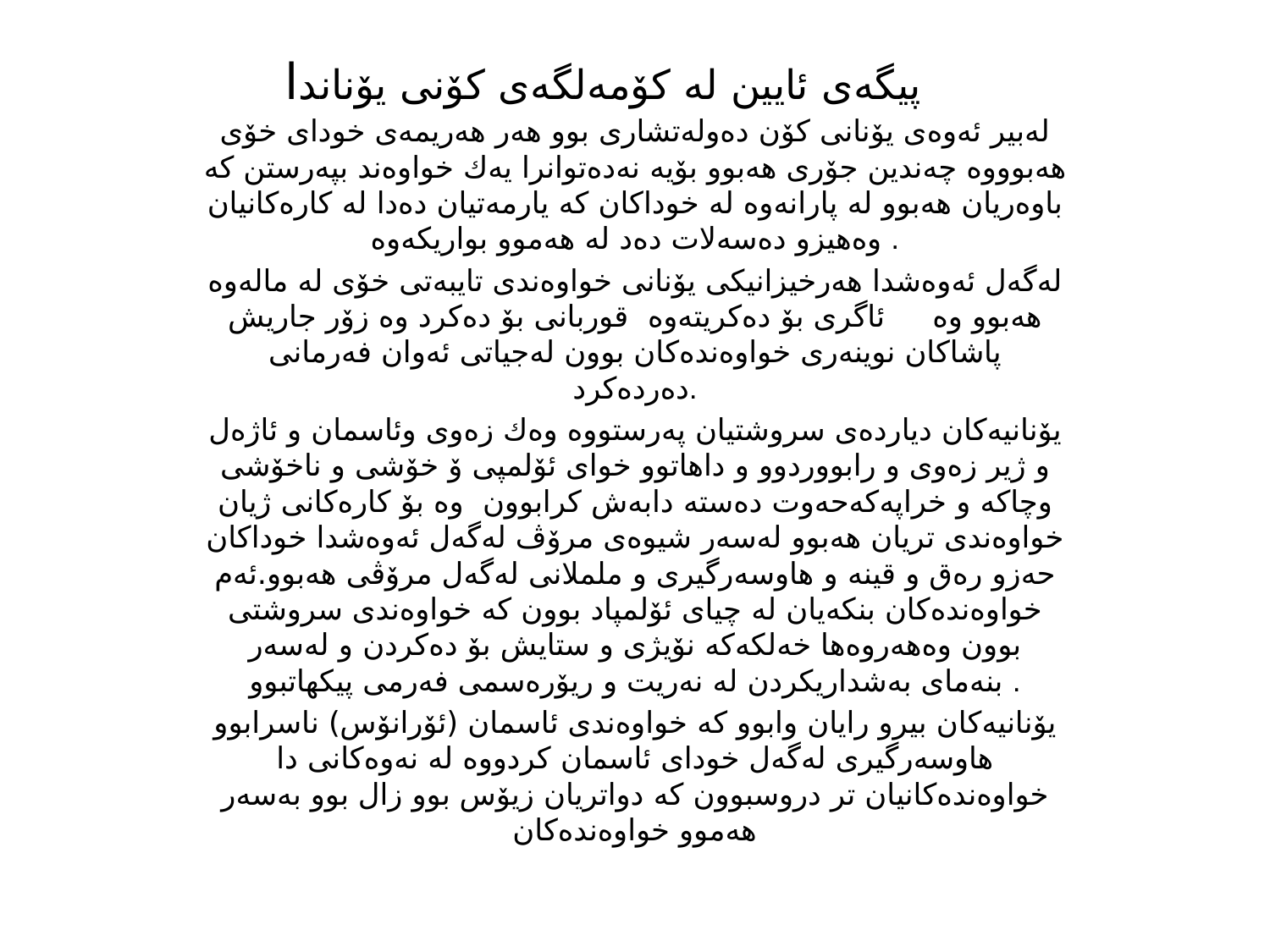

# پیگه‌ی ئایین له‌ كۆمه‌لگه‌ی كۆنی یۆناندا
له‌بیر ئه‌وه‌ی یۆنانی كۆن ده‌وله‌تشاری بوو هه‌ر هه‌ریمه‌ی خودای خۆی هه‌بوووه‌ چه‌ندین جۆری هه‌بوو بۆیه‌ نه‌ده‌توانرا یه‌ك خواوه‌ند بپه‌رستن كه‌ باوه‌ریان هه‌بوو له‌ پارانه‌وه‌ له‌ خوداكان كه‌ یارمه‌تیان ده‌دا له‌ كاره‌كانیان وه‌هیزو ده‌سه‌لات ده‌د له‌ هه‌موو بواریكه‌وه .
له‌گه‌ل ئه‌وه‌شدا هه‌رخیزانیكی یۆنانی خواوه‌ندی تایبه‌تی خۆی له‌ ماله‌وه‌ هه‌بوو وه‌     ئاگری بۆ ده‌كریته‌وه‌  قوربانی بۆ ده‌كرد وه‌ زۆر جاریش پاشاكان نوینه‌ری خواوه‌نده‌كان بوون له‌جیاتی ئه‌وان فه‌رمانی ده‌رده‌كرد.
یۆنانیه‌كان دیارده‌ی سروشتیان په‌رستووه‌ وه‌ك زه‌وی وئاسمان و ئاژه‌ل و ژیر زه‌وی و رابووردوو و داهاتوو خوای ئۆلمپی ۆ خۆشی و ناخۆشی وچاكه‌ و خراپه‌كه‌حه‌وت ده‌سته‌ دابه‌ش كرابوون  وه‌ بۆ كاره‌كانی ژیان خواوه‌ندی تریان هه‌بوو له‌سه‌ر شیوه‌ی مرۆڤ‌ له‌گه‌ل ئه‌وه‌شدا خوداكان حه‌زو ره‌ق و قینه‌ و هاوسه‌رگیری و ململانی له‌گه‌ل مرۆڤی هه‌بوو.ئه‌م خواوه‌نده‌كان بنكه‌یان له‌ چیای ئۆلمپاد بوون كه‌ خواوه‌ندی سروشتی بوون وه‌هه‌روه‌ها خه‌لكه‌كه‌ نۆیژی و ستایش بۆ ده‌كردن و له‌سه‌ر بنه‌مای به‌شداریكردن له‌ نه‌ریت و ریۆره‌سمی فه‌رمی پیكهاتبوو .
یۆنانیه‌كان بیرو رایان وابوو كه‌ خواوه‌ندی ئاسمان (ئۆرانۆس) ناسرابوو هاوسه‌رگیری له‌گه‌ل خودای ئاسمان كردووه‌ له‌ نه‌وه‌كانی دا خواوه‌نده‌كانیان تر دروسبوون كه‌ دواتریان زیۆس بوو زال بوو به‌سه‌ر هه‌موو خواوه‌نده‌كان